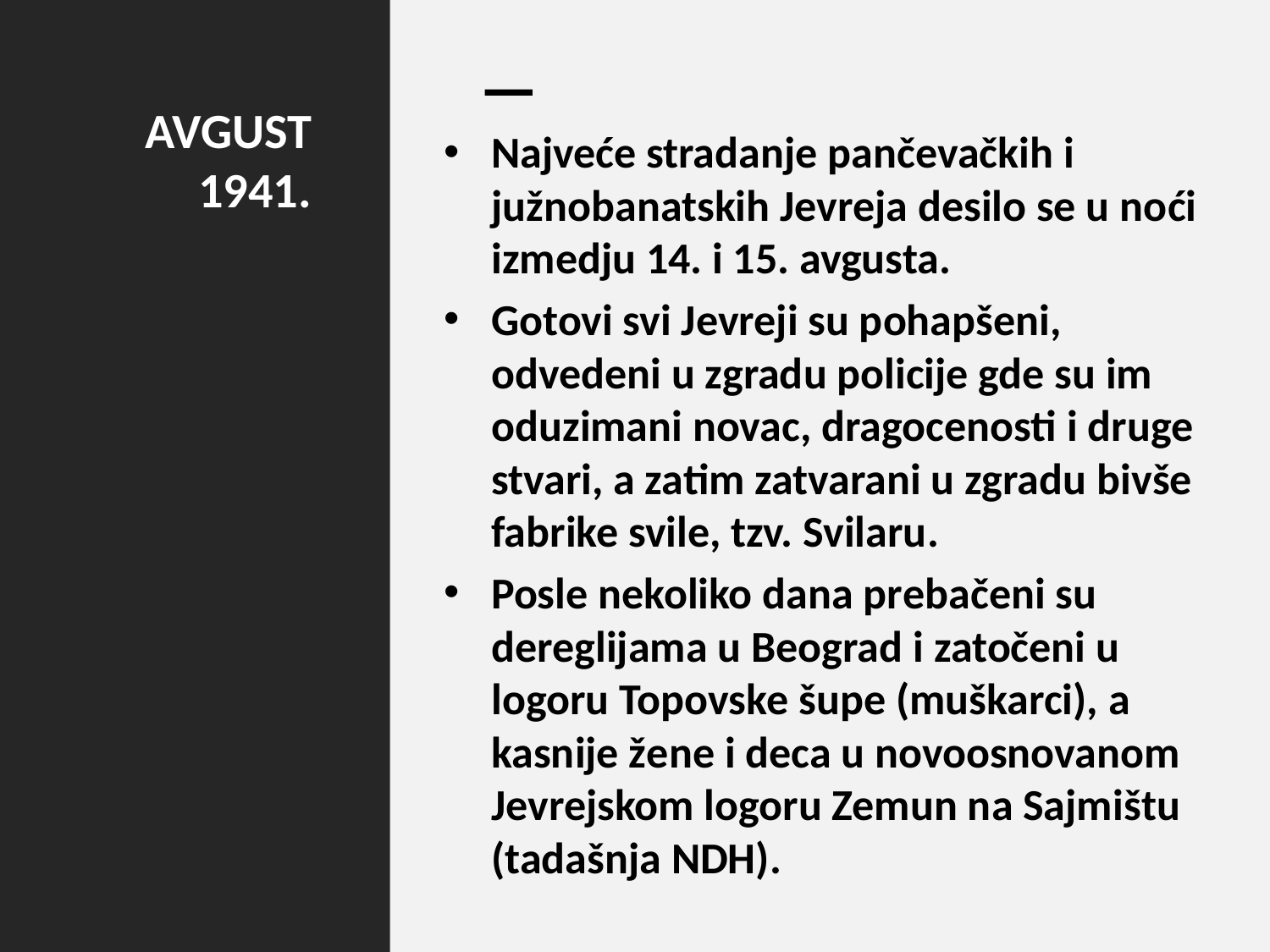

# AVGUST 1941.
Najveće stradanje pančevačkih i južnobanatskih Jevreja desilo se u noći izmedju 14. i 15. avgusta.
Gotovi svi Jevreji su pohapšeni, odvedeni u zgradu policije gde su im oduzimani novac, dragocenosti i druge stvari, a zatim zatvarani u zgradu bivše fabrike svile, tzv. Svilaru.
Posle nekoliko dana prebačeni su dereglijama u Beograd i zatočeni u logoru Topovske šupe (muškarci), a kasnije žene i deca u novoosnovanom Jevrejskom logoru Zemun na Sajmištu (tadašnja NDH).